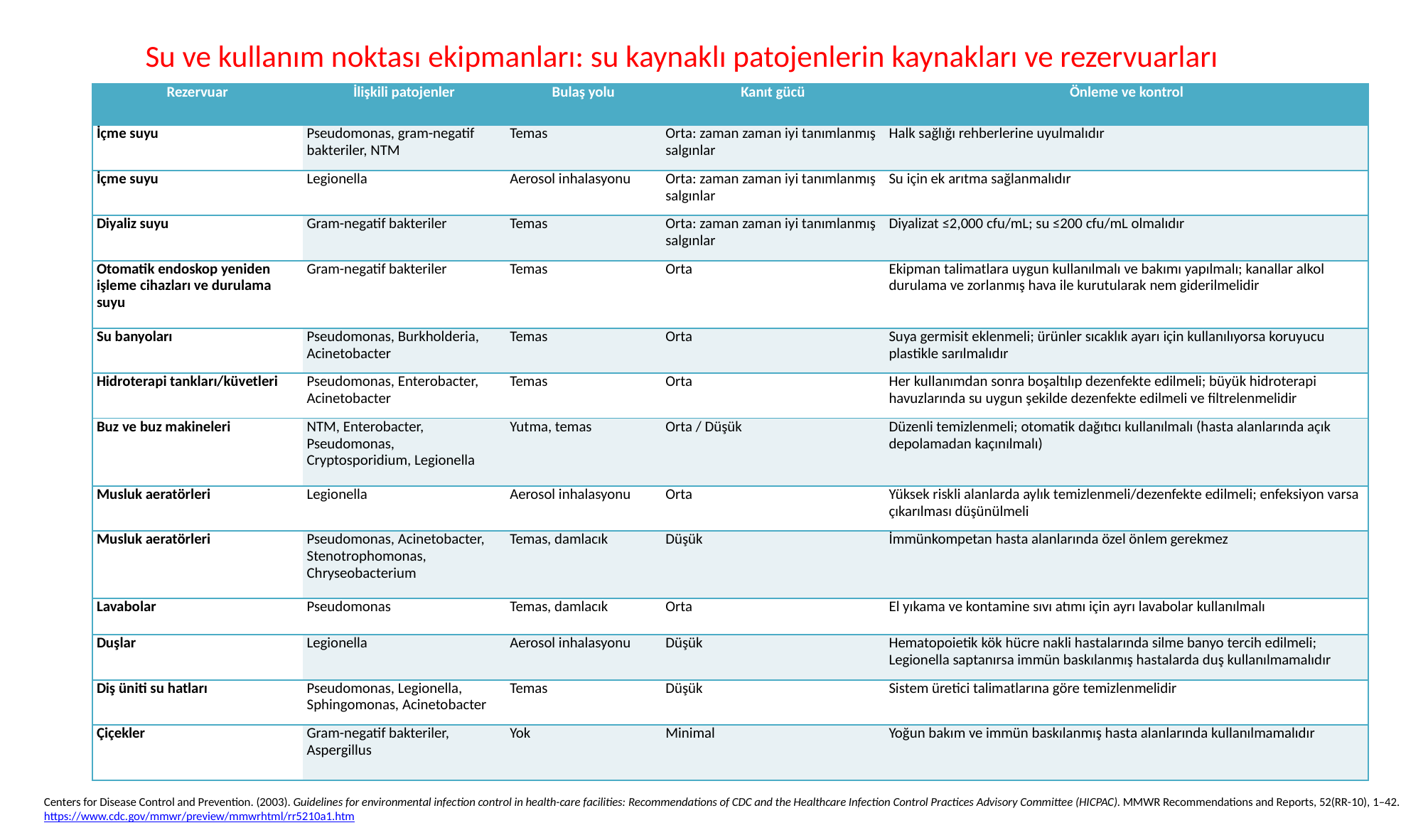

# Su ve kullanım noktası ekipmanları: su kaynaklı patojenlerin kaynakları ve rezervuarları
| Rezervuar | İlişkili patojenler | Bulaş yolu | Kanıt gücü | Önleme ve kontrol |
| --- | --- | --- | --- | --- |
| İçme suyu | Pseudomonas, gram-negatif bakteriler, NTM | Temas | Orta: zaman zaman iyi tanımlanmış salgınlar | Halk sağlığı rehberlerine uyulmalıdır |
| İçme suyu | Legionella | Aerosol inhalasyonu | Orta: zaman zaman iyi tanımlanmış salgınlar | Su için ek arıtma sağlanmalıdır |
| Diyaliz suyu | Gram-negatif bakteriler | Temas | Orta: zaman zaman iyi tanımlanmış salgınlar | Diyalizat ≤2,000 cfu/mL; su ≤200 cfu/mL olmalıdır |
| Otomatik endoskop yeniden işleme cihazları ve durulama suyu | Gram-negatif bakteriler | Temas | Orta | Ekipman talimatlara uygun kullanılmalı ve bakımı yapılmalı; kanallar alkol durulama ve zorlanmış hava ile kurutularak nem giderilmelidir |
| Su banyoları | Pseudomonas, Burkholderia, Acinetobacter | Temas | Orta | Suya germisit eklenmeli; ürünler sıcaklık ayarı için kullanılıyorsa koruyucu plastikle sarılmalıdır |
| Hidroterapi tankları/küvetleri | Pseudomonas, Enterobacter, Acinetobacter | Temas | Orta | Her kullanımdan sonra boşaltılıp dezenfekte edilmeli; büyük hidroterapi havuzlarında su uygun şekilde dezenfekte edilmeli ve filtrelenmelidir |
| Buz ve buz makineleri | NTM, Enterobacter, Pseudomonas, Cryptosporidium, Legionella | Yutma, temas | Orta / Düşük | Düzenli temizlenmeli; otomatik dağıtıcı kullanılmalı (hasta alanlarında açık depolamadan kaçınılmalı) |
| Musluk aeratörleri | Legionella | Aerosol inhalasyonu | Orta | Yüksek riskli alanlarda aylık temizlenmeli/dezenfekte edilmeli; enfeksiyon varsa çıkarılması düşünülmeli |
| Musluk aeratörleri | Pseudomonas, Acinetobacter, Stenotrophomonas, Chryseobacterium | Temas, damlacık | Düşük | İmmünkompetan hasta alanlarında özel önlem gerekmez |
| Lavabolar | Pseudomonas | Temas, damlacık | Orta | El yıkama ve kontamine sıvı atımı için ayrı lavabolar kullanılmalı |
| Duşlar | Legionella | Aerosol inhalasyonu | Düşük | Hematopoietik kök hücre nakli hastalarında silme banyo tercih edilmeli; Legionella saptanırsa immün baskılanmış hastalarda duş kullanılmamalıdır |
| Diş üniti su hatları | Pseudomonas, Legionella, Sphingomonas, Acinetobacter | Temas | Düşük | Sistem üretici talimatlarına göre temizlenmelidir |
| Çiçekler | Gram-negatif bakteriler, Aspergillus | Yok | Minimal | Yoğun bakım ve immün baskılanmış hasta alanlarında kullanılmamalıdır |
Centers for Disease Control and Prevention. (2003). Guidelines for environmental infection control in health-care facilities: Recommendations of CDC and the Healthcare Infection Control Practices Advisory Committee (HICPAC). MMWR Recommendations and Reports, 52(RR-10), 1–42. https://www.cdc.gov/mmwr/preview/mmwrhtml/rr5210a1.htm